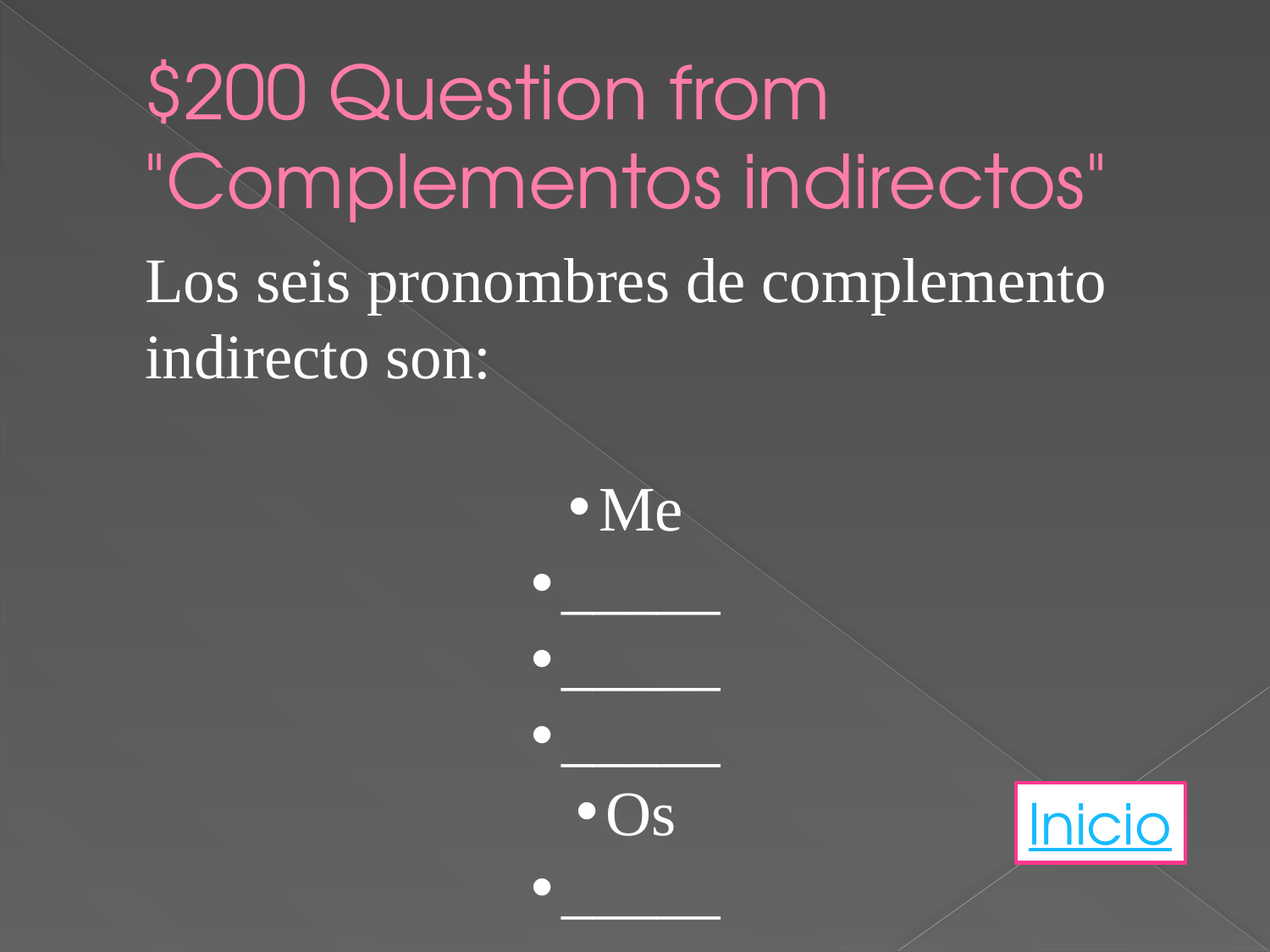

# $200 Question from "Complementos indirectos"
Los seis pronombres de complemento
indirecto son:

Me
_____
_____
_____
Os
_____

Inicio